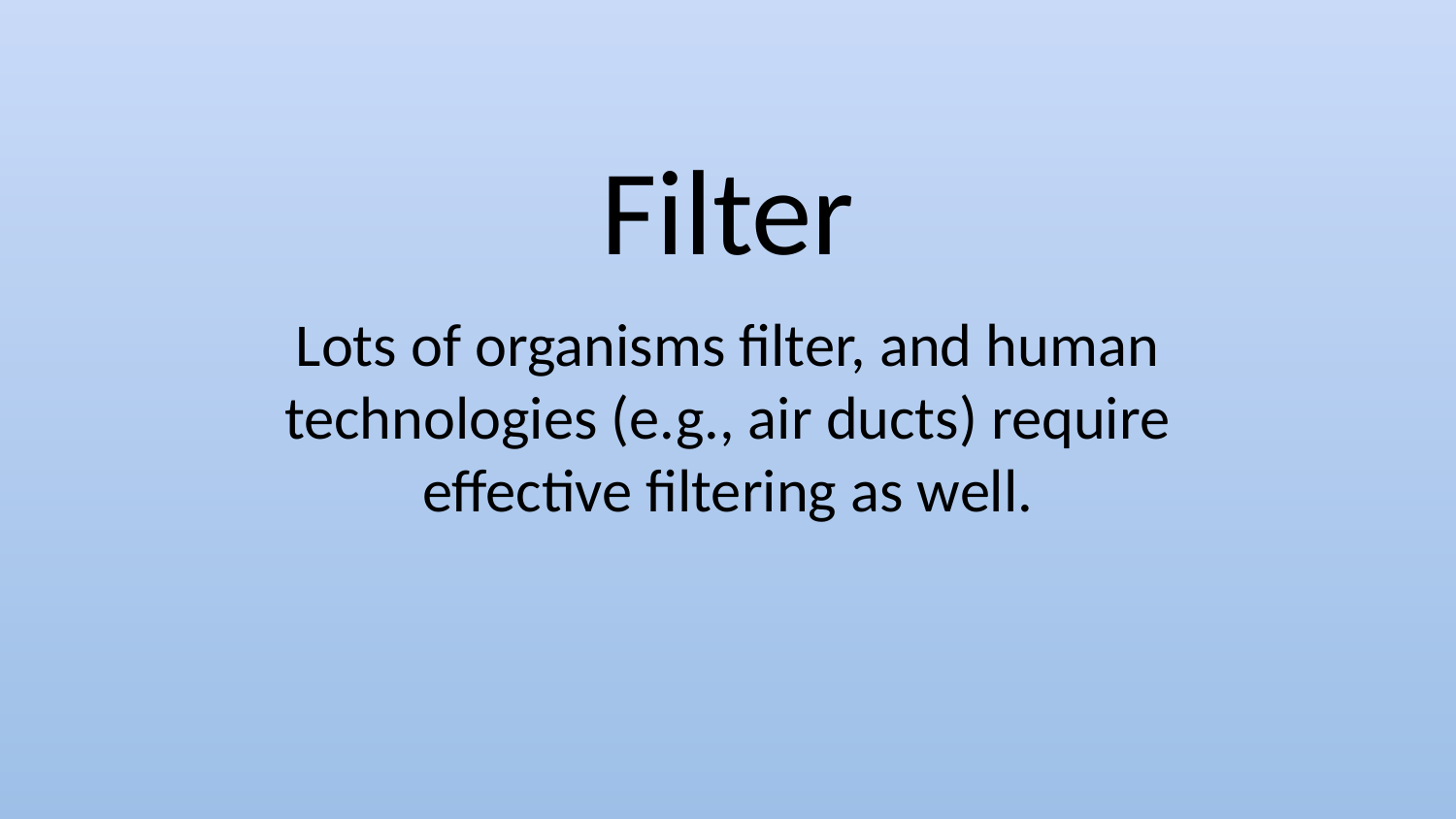

# Filter
Lots of organisms filter, and human
technologies (e.g., air ducts) require
effective filtering as well.